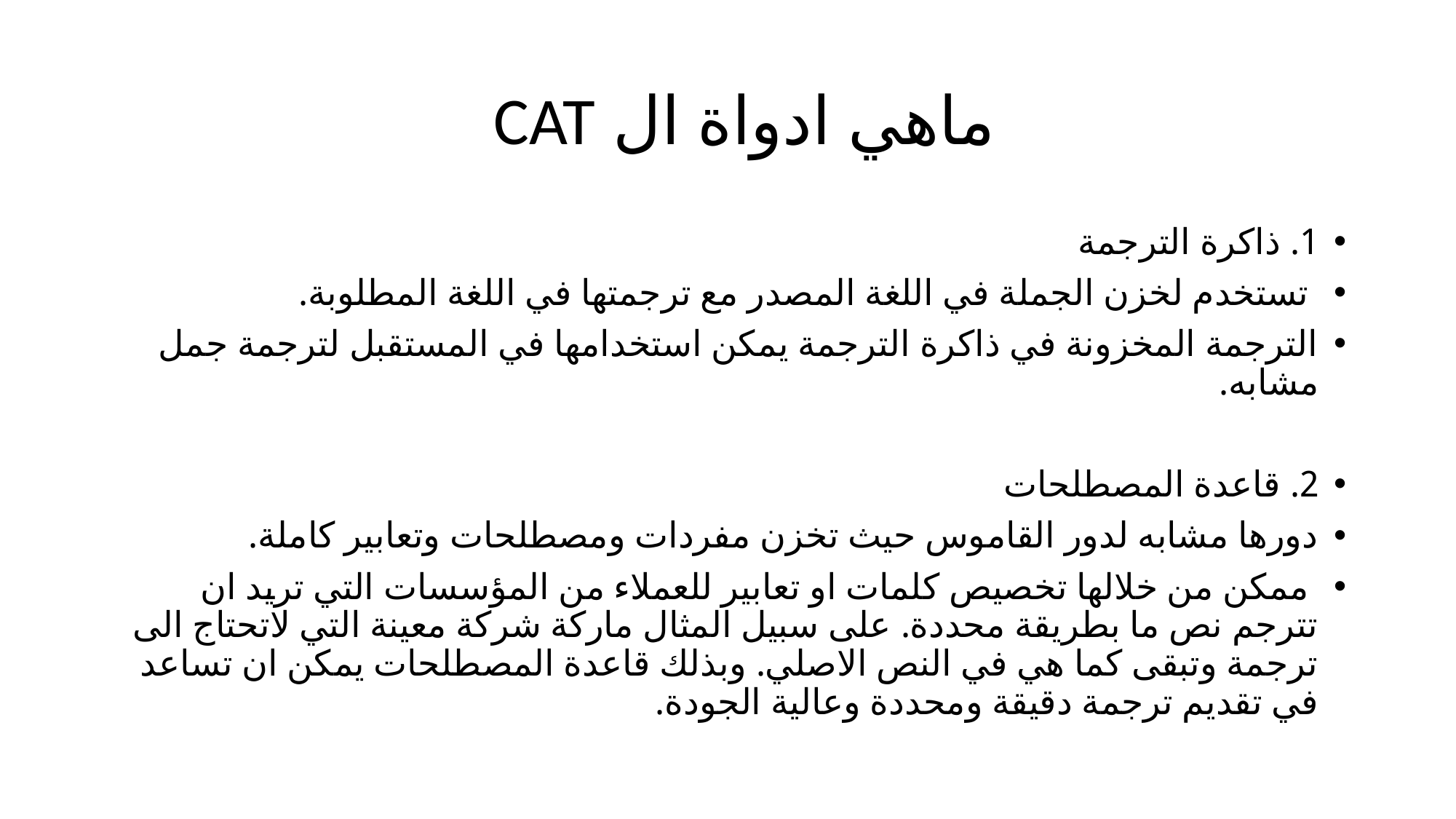

# ماهي ادواة ال CAT
1. ذاكرة الترجمة
 تستخدم لخزن الجملة في اللغة المصدر مع ترجمتها في اللغة المطلوبة.
الترجمة المخزونة في ذاكرة الترجمة يمكن استخدامها في المستقبل لترجمة جمل مشابه.

2. قاعدة المصطلحات
دورها مشابه لدور القاموس حيث تخزن مفردات ومصطلحات وتعابير كاملة.
 ممكن من خلالها تخصيص كلمات او تعابير للعملاء من المؤسسات التي تريد ان تترجم نص ما بطريقة محددة. على سبيل المثال ماركة شركة معينة التي لاتحتاج الى ترجمة وتبقى كما هي في النص الاصلي. وبذلك قاعدة المصطلحات يمكن ان تساعد في تقديم ترجمة دقيقة ومحددة وعالية الجودة.